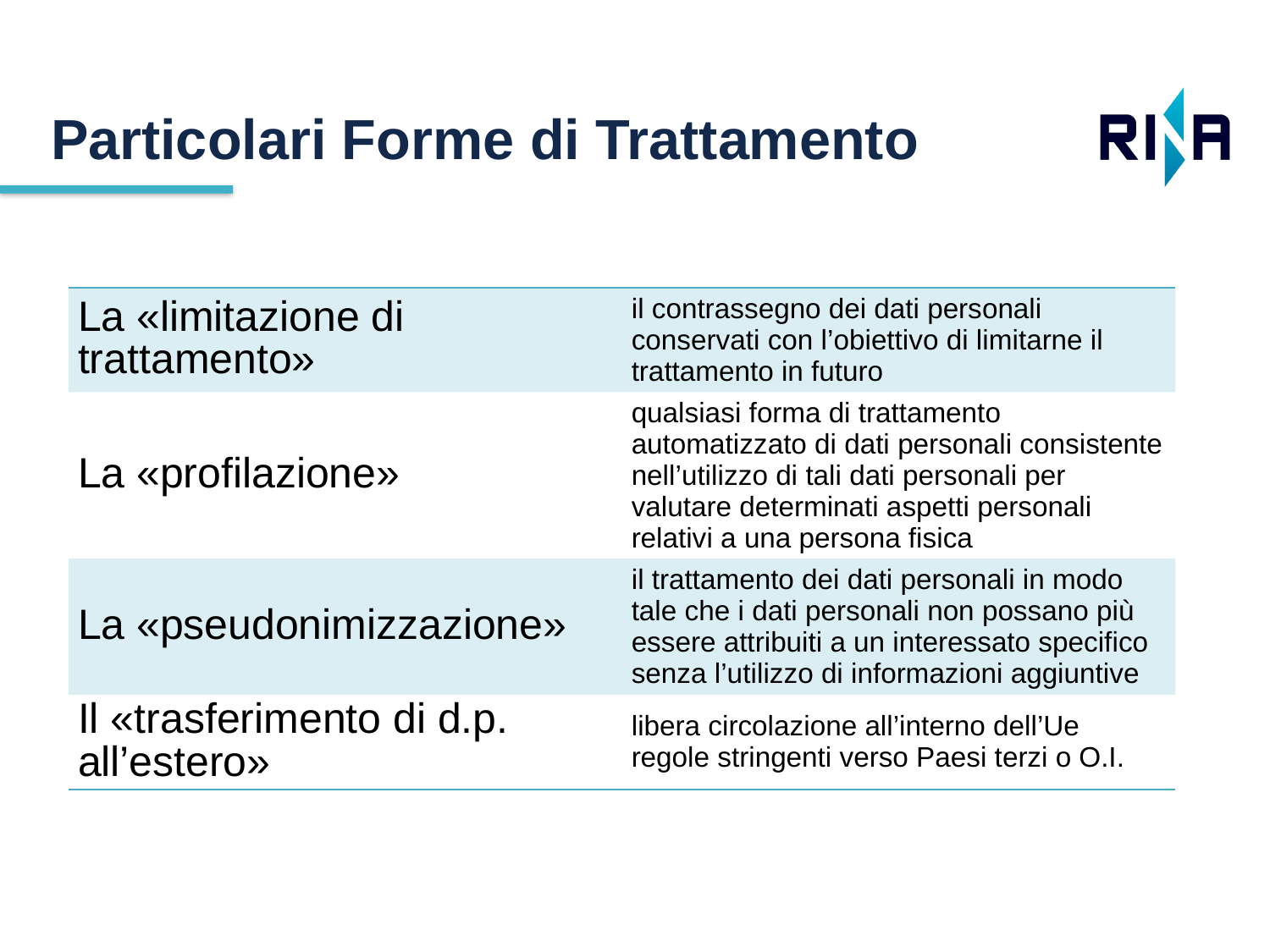

Particolari Forme di Trattamento
| La «limitazione di trattamento» | il contrassegno dei dati personali conservati con l’obiettivo di limitarne il trattamento in futuro |
| --- | --- |
| La «profilazione» | qualsiasi forma di trattamento automatizzato di dati personali consistente nell’utilizzo di tali dati personali per valutare determinati aspetti personali relativi a una persona fisica |
| La «pseudonimizzazione» | il trattamento dei dati personali in modo tale che i dati personali non possano più essere attribuiti a un interessato specifico senza l’utilizzo di informazioni aggiuntive |
| Il «trasferimento di d.p. all’estero» | libera circolazione all’interno dell’Ue regole stringenti verso Paesi terzi o O.I. |